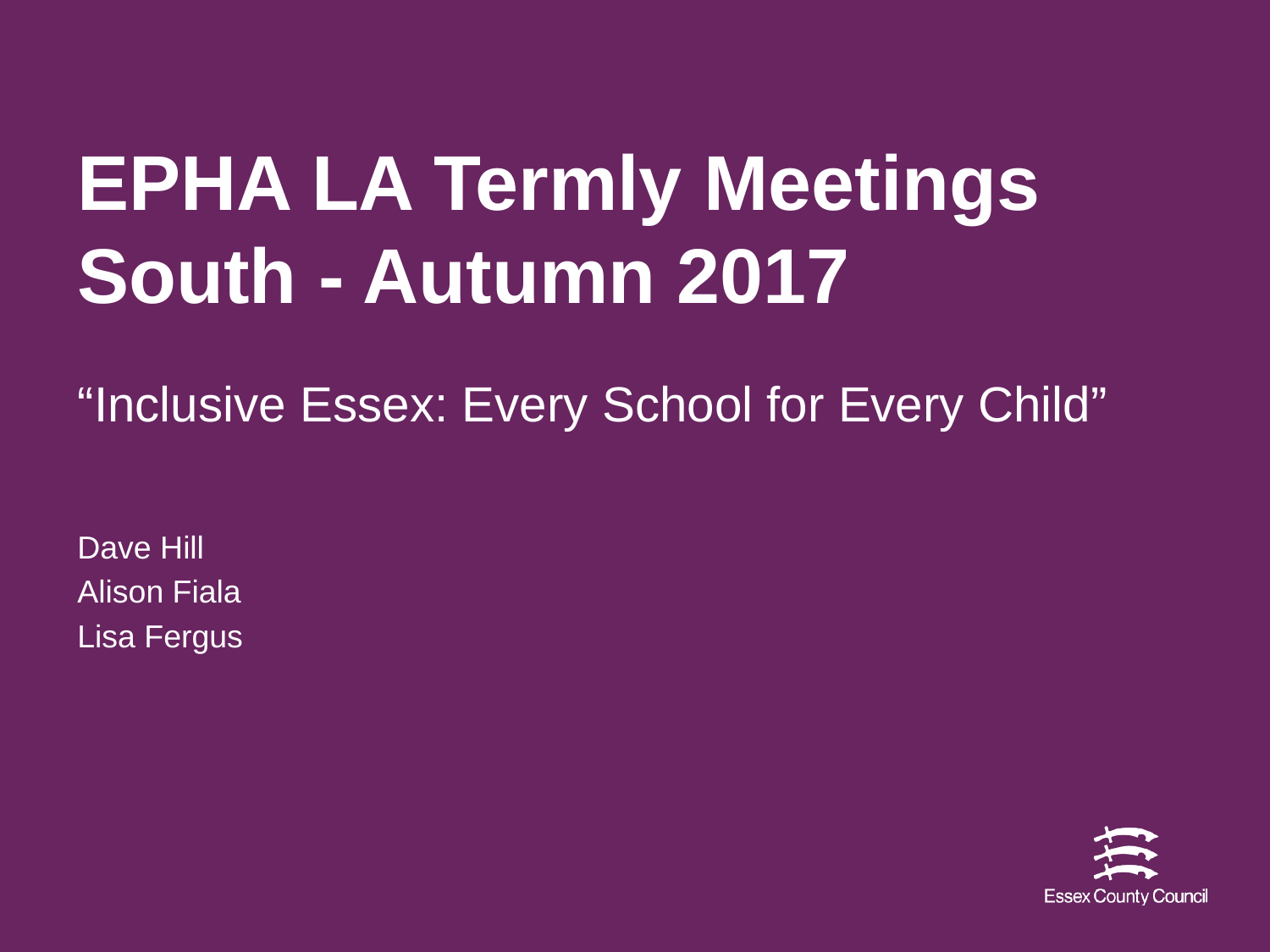

# EPHA LA Termly Meetings South - Autumn 2017
“Inclusive Essex: Every School for Every Child”

Dave Hill
Alison Fiala
Lisa Fergus